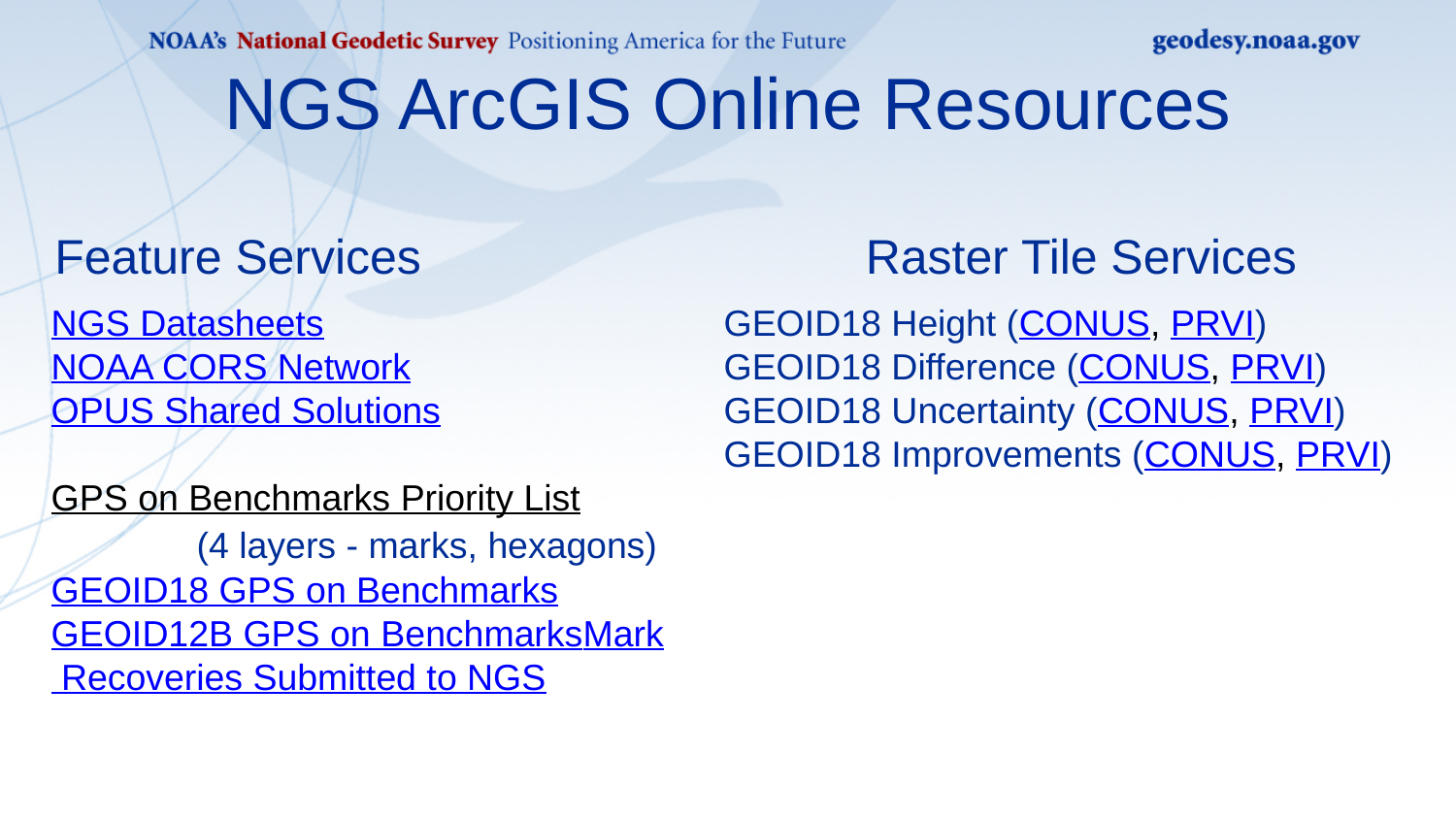

# NGS ArcGIS Online Resources
Raster Tile Services
Feature Services
NGS Datasheets
NOAA CORS Network
OPUS Shared Solutions

GPS on Benchmarks Priority List
	(4 layers - marks, hexagons)
GEOID18 GPS on Benchmarks
GEOID12B GPS on BenchmarksMark Recoveries Submitted to NGS
GEOID18 Height (CONUS, PRVI)
GEOID18 Difference (CONUS, PRVI)
GEOID18 Uncertainty (CONUS, PRVI)
GEOID18 Improvements (CONUS, PRVI)